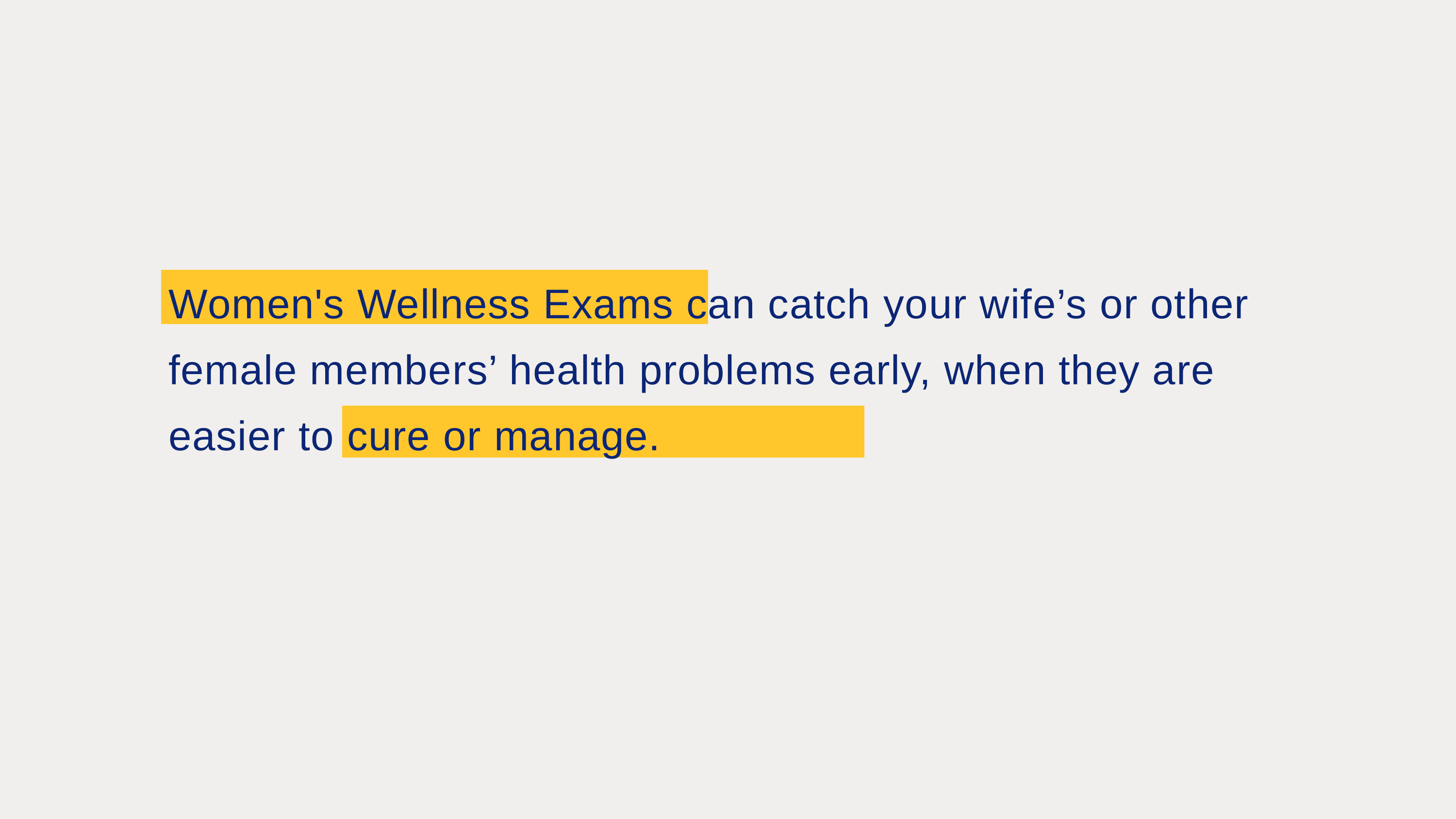

Women's Wellness Exams can catch your wife’s or other female members’ health problems early, when they are easier to cure or manage.